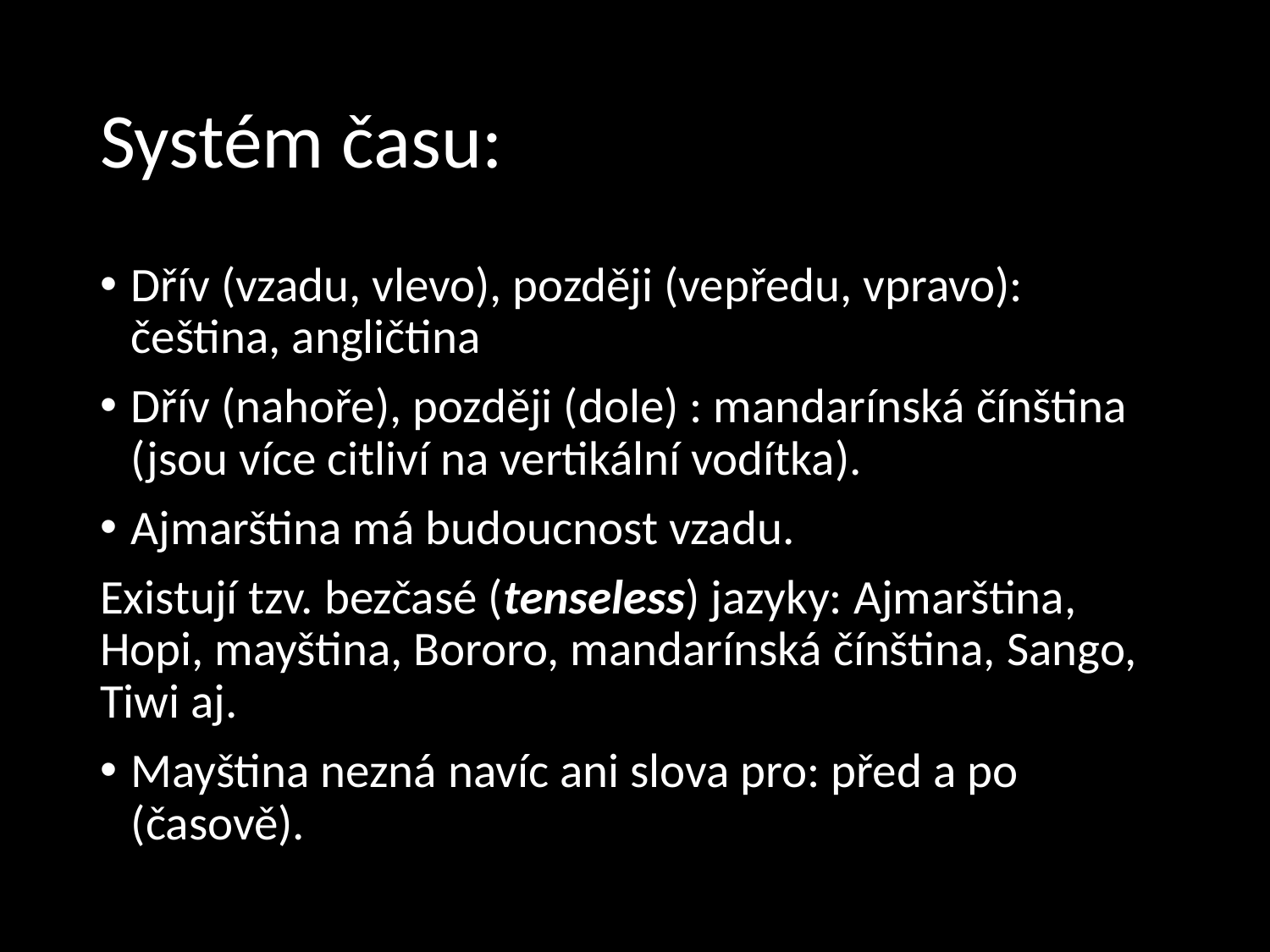

# Systém času:
Dřív (vzadu, vlevo), později (vepředu, vpravo): čeština, angličtina
Dřív (nahoře), později (dole) : mandarínská čínština (jsou více citliví na vertikální vodítka).
Ajmarština má budoucnost vzadu.
Existují tzv. bezčasé (tenseless) jazyky: Ajmarština, Hopi, mayština, Bororo, mandarínská čínština, Sango, Tiwi aj.
Mayština nezná navíc ani slova pro: před a po (časově).